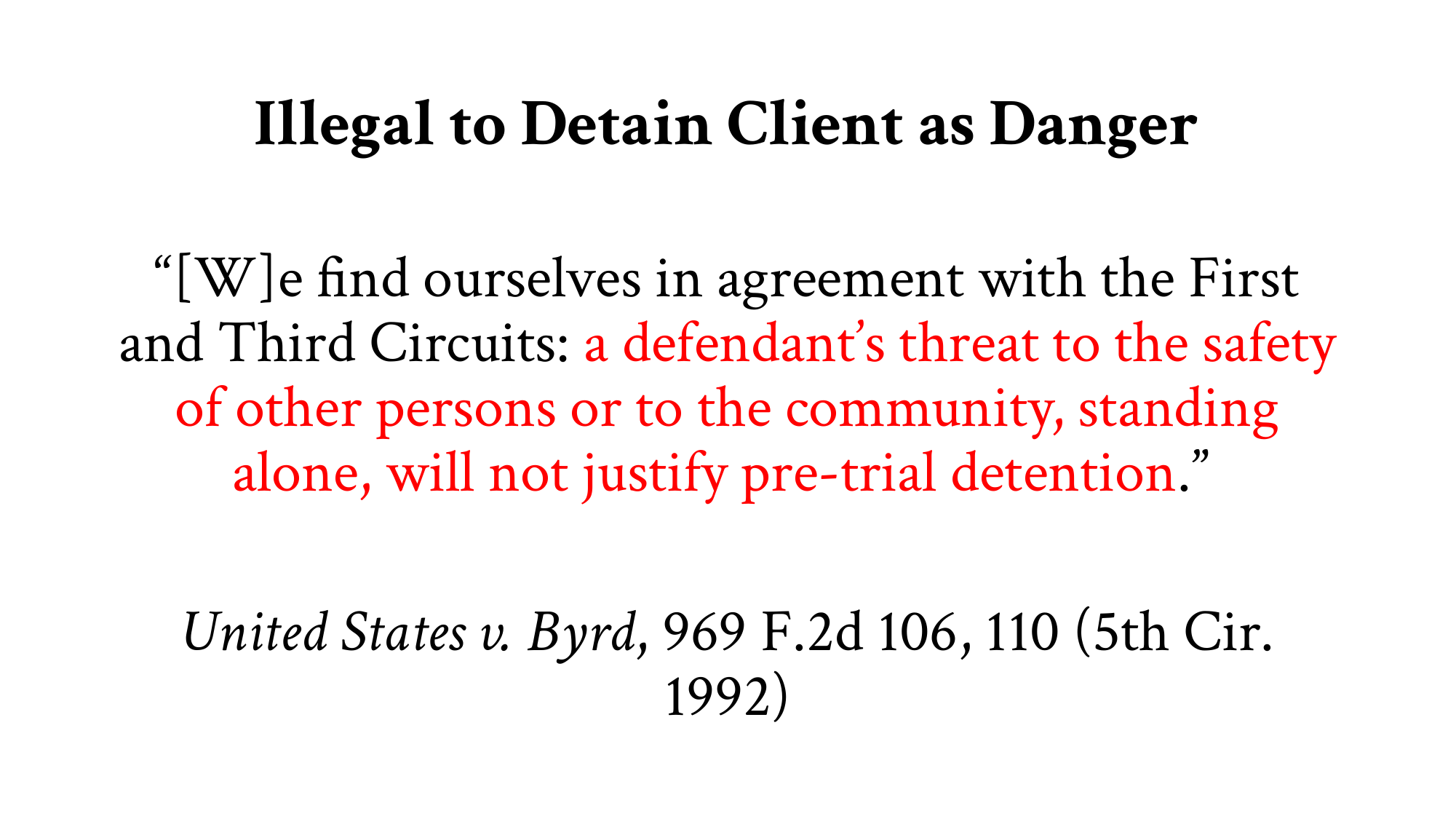

# Illegal to Detain Client as Danger
“[W]e find ourselves in agreement with the First and Third Circuits: a defendant’s threat to the safety of other persons or to the community, standing alone, will not justify pre-trial detention.”

United States v. Byrd, 969 F.2d 106, 110 (5th Cir. 1992)